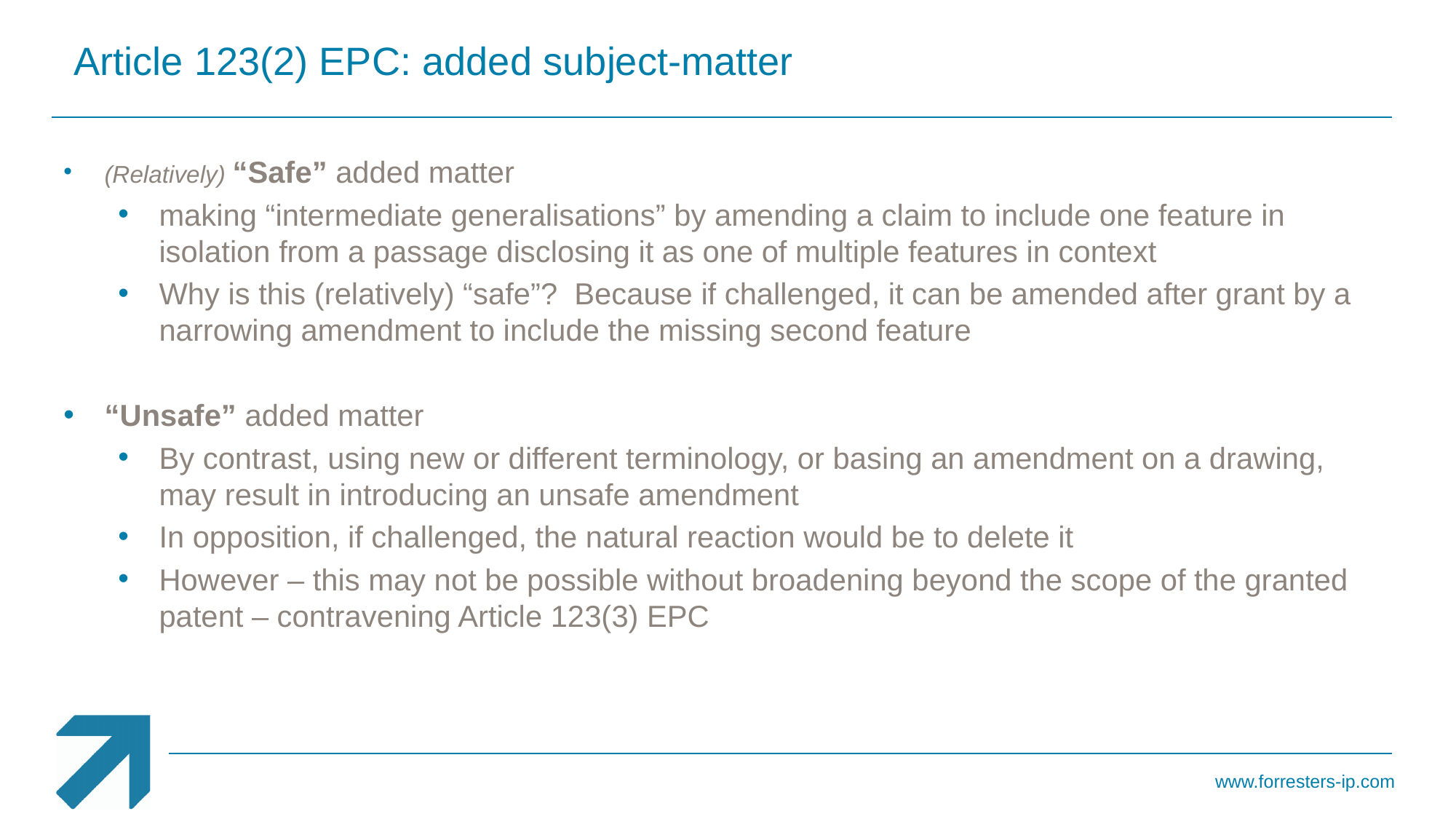

Article 123(2) EPC: added subject-matter
(Relatively) “Safe” added matter
making “intermediate generalisations” by amending a claim to include one feature in isolation from a passage disclosing it as one of multiple features in context
Why is this (relatively) “safe”?  Because if challenged, it can be amended after grant by a narrowing amendment to include the missing second feature

“Unsafe” added matter
By contrast, using new or different terminology, or basing an amendment on a drawing, may result in introducing an unsafe amendment
In opposition, if challenged, the natural reaction would be to delete it
However – this may not be possible without broadening beyond the scope of the granted patent – contravening Article 123(3) EPC